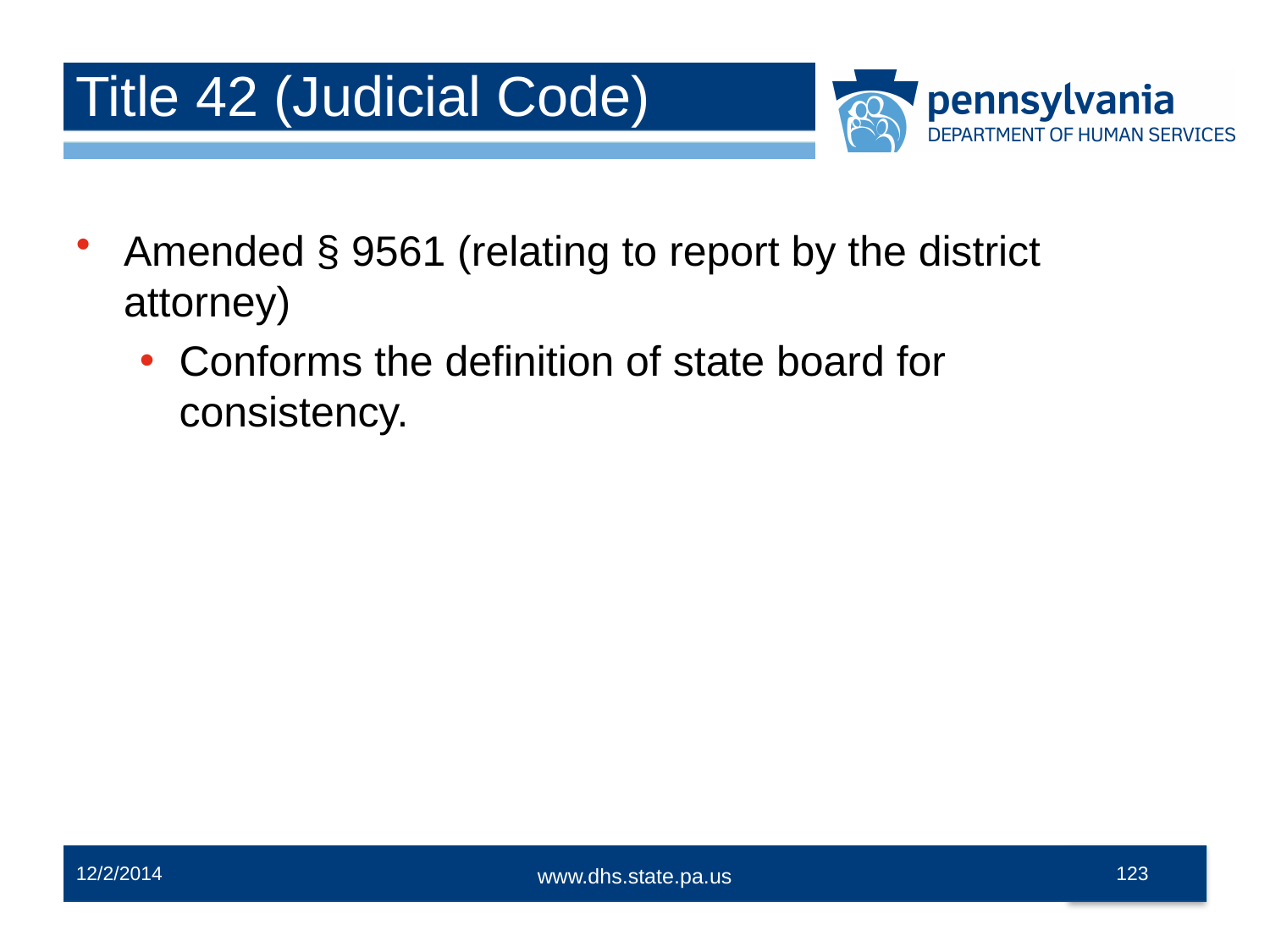

# Title 42 (Judicial Code)

Amended § 9561 (relating to report by the district attorney)
Conforms the definition of state board for consistency.

12/2/2014
123